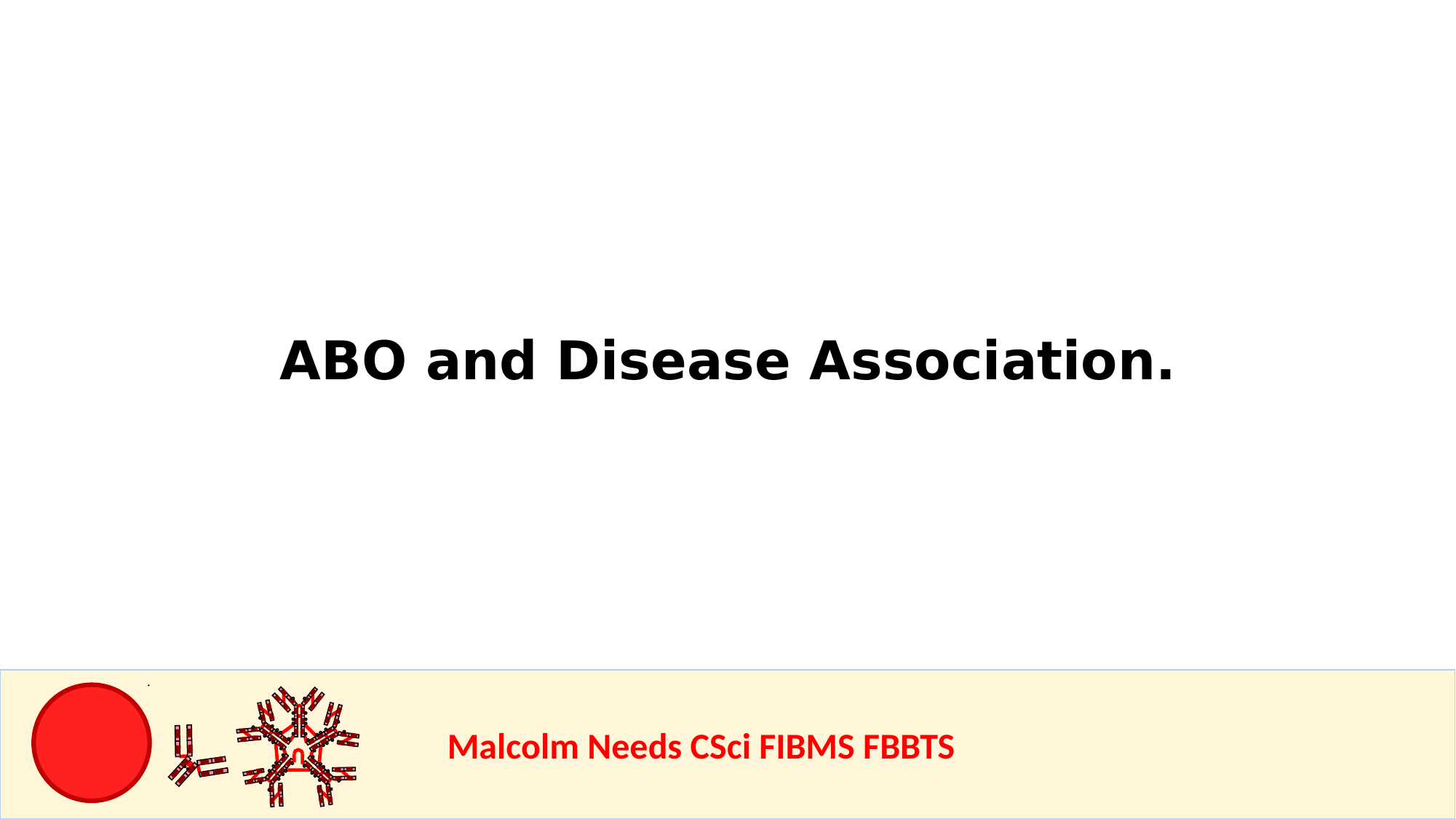

ABO and Disease Association.
				Malcolm Needs CSci FIBMS FBBTS